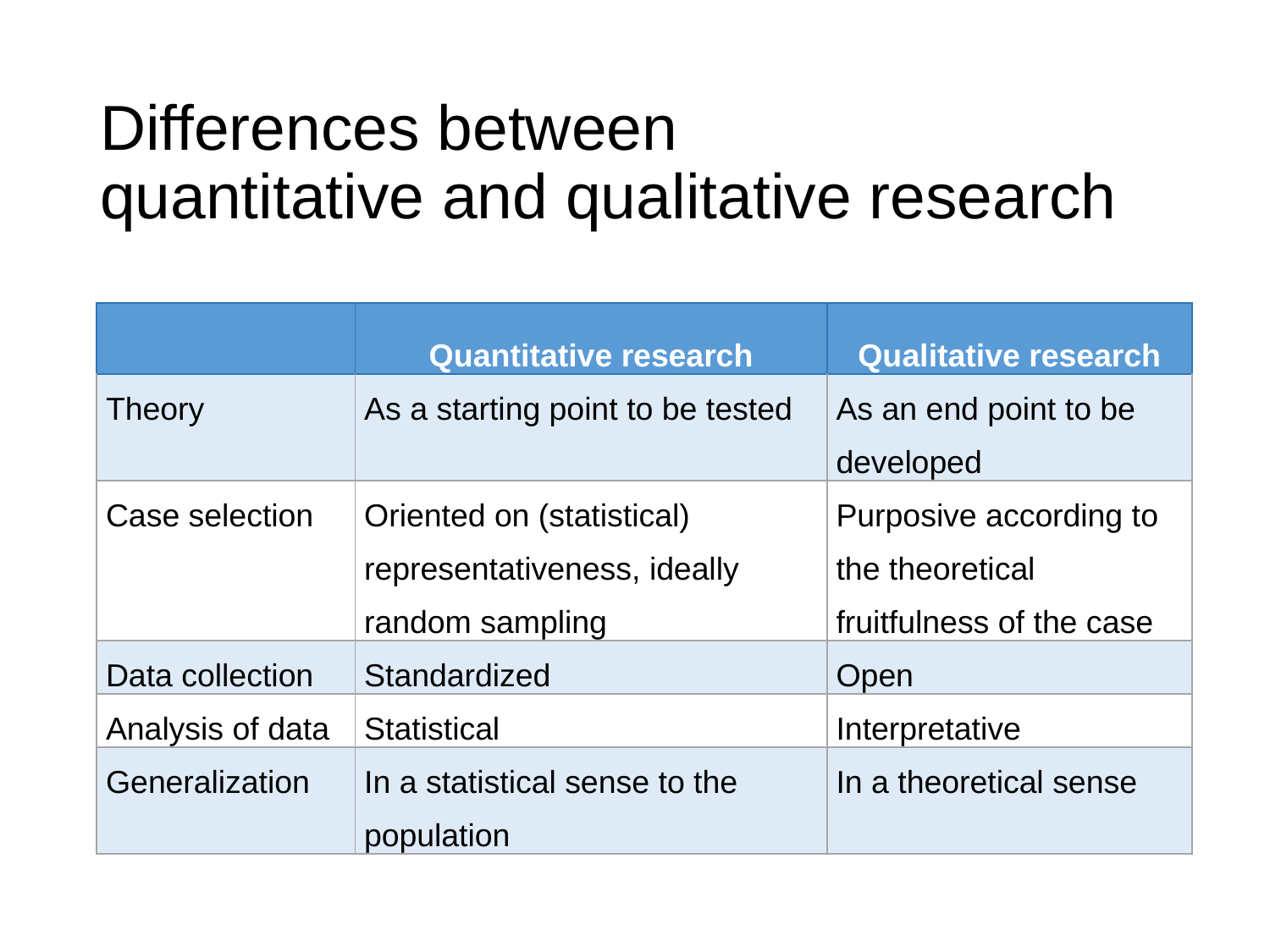

# Differences between quantitative and qualitative research
|  | Quantitative research | Qualitative research |
| --- | --- | --- |
| Theory | As a starting point to be tested | As an end point to be developed |
| Case selection | Oriented on (statistical) representativeness, ideally random sampling | Purposive according to the theoretical fruitfulness of the case |
| Data collection | Standardized | Open |
| Analysis of data | Statistical | Interpretative |
| Generalization | In a statistical sense to the population | In a theoretical sense |